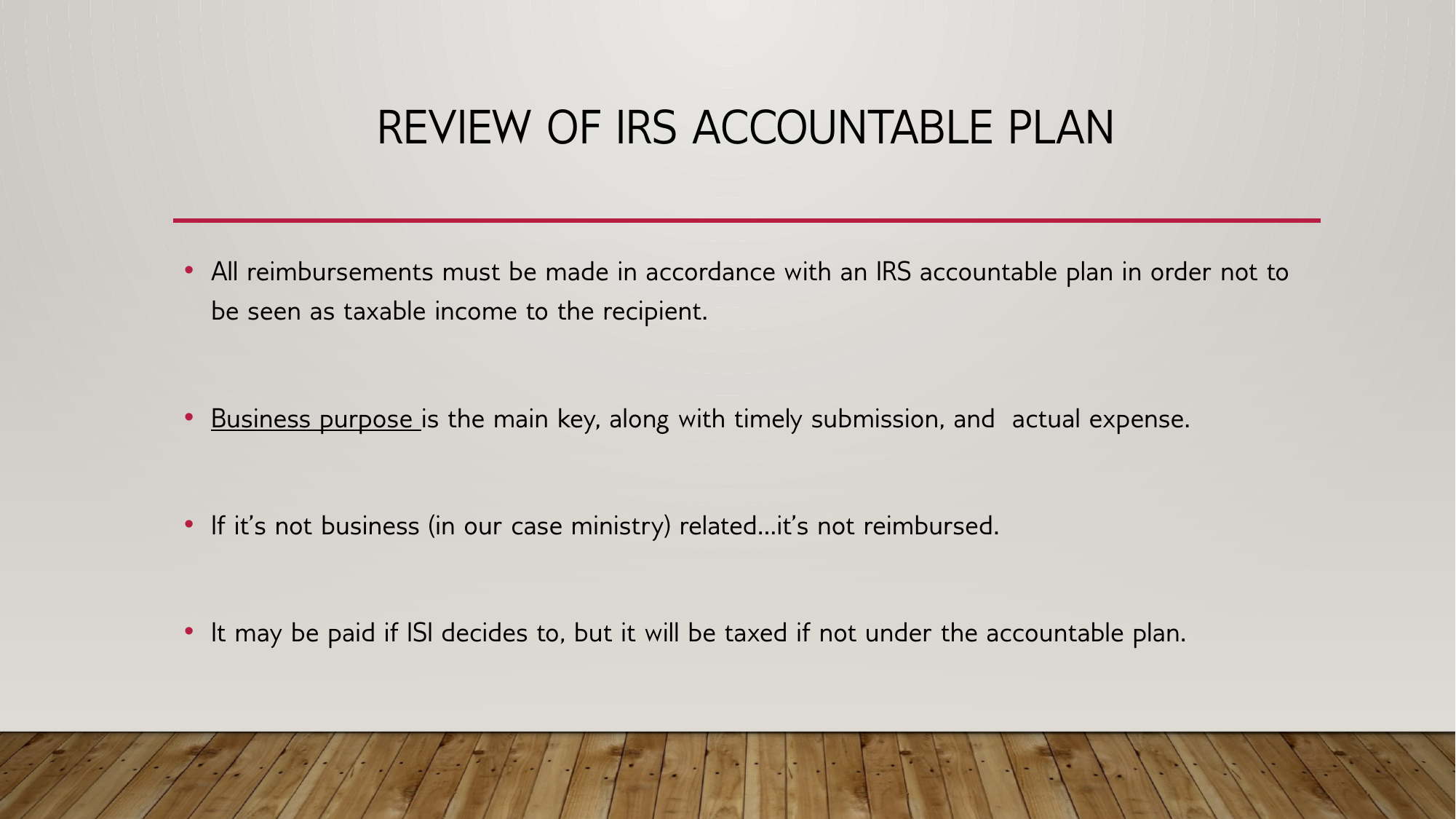

# Review of IRS Accountable Plan
All reimbursements must be made in accordance with an IRS accountable plan in order not to be seen as taxable income to the recipient.

Business purpose is the main key, along with timely submission, and  actual expense.

If it’s not business (in our case ministry) related…it’s not reimbursed.

It may be paid if ISI decides to, but it will be taxed if not under the accountable plan.